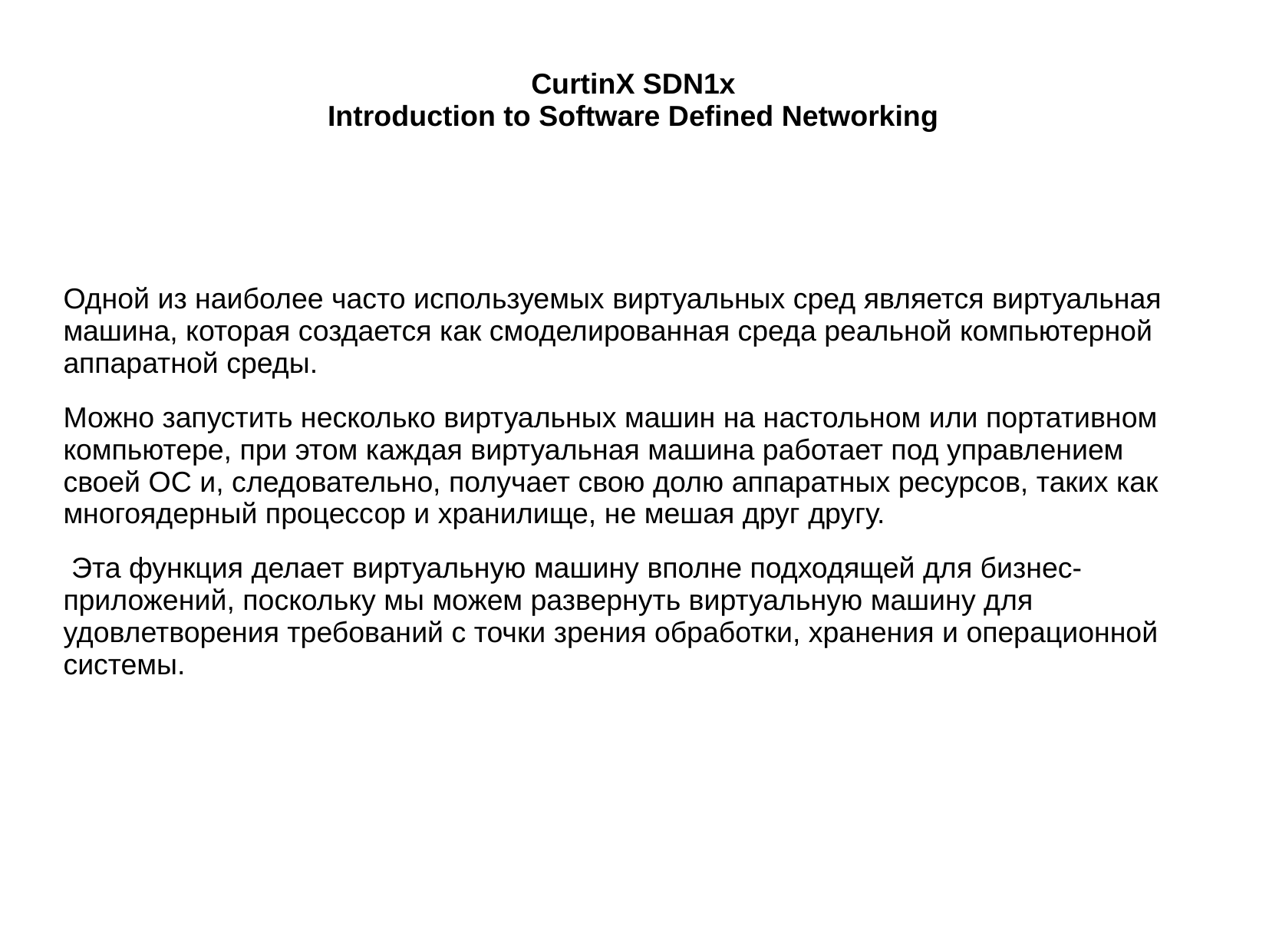

# CurtinX SDN1x Introduction to Software Defined Networking

Одной из наиболее часто используемых виртуальных сред является виртуальная машина, которая создается как смоделированная среда реальной компьютерной аппаратной среды.
Можно запустить несколько виртуальных машин на настольном или портативном компьютере, при этом каждая виртуальная машина работает под управлением своей ОС и, следовательно, получает свою долю аппаратных ресурсов, таких как многоядерный процессор и хранилище, не мешая друг другу.
 Эта функция делает виртуальную машину вполне подходящей для бизнес-приложений, поскольку мы можем развернуть виртуальную машину для удовлетворения требований с точки зрения обработки, хранения и операционной системы.

Проблема с традиционными сетями при управлении трафиком современной сети передачи данных заключаетсяПо сравнению с традиционными сетями, в которых новые сетевые функции поддерживаются в основном в виде промежуточного программного обеспечения (например, балансировщиков нагрузки и систем обнаружения вторжений), SDN позволяет разработчикам программного обеспечения разрабатывать новые сетевые приложения поверх контроллера SDN, работающего под управлением сетевой операционной системы NOS. в том, что они имеют следующие проблемы: трудно и сложно управлять современными сетями передачи данных с помощью обычных сетей в обычных сетях нет места для инноваций развертывание новых сетевых функций очень дорого трудно обрабатывать неправильные конфигурации и ошибки